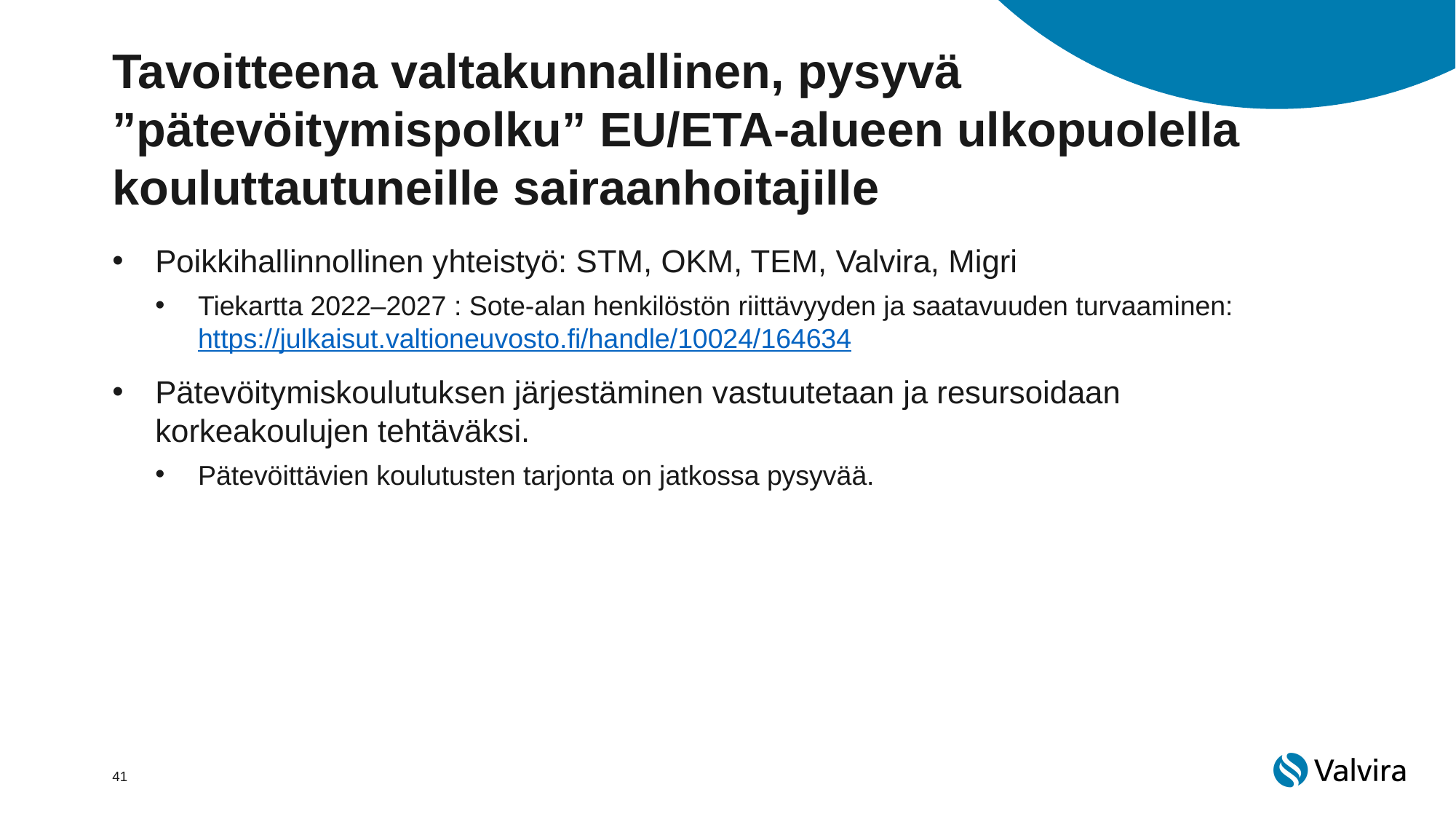

# Tavoitteena valtakunnallinen, pysyvä ”pätevöitymispolku” EU/ETA-alueen ulkopuolella kouluttautuneille sairaanhoitajille
Poikkihallinnollinen yhteistyö: STM, OKM, TEM, Valvira, Migri
Tiekartta 2022–2027 : Sote-alan henkilöstön riittävyyden ja saatavuuden turvaaminen: https://julkaisut.valtioneuvosto.fi/handle/10024/164634
Pätevöitymiskoulutuksen järjestäminen vastuutetaan ja resursoidaan korkeakoulujen tehtäväksi.
Pätevöittävien koulutusten tarjonta on jatkossa pysyvää.
41